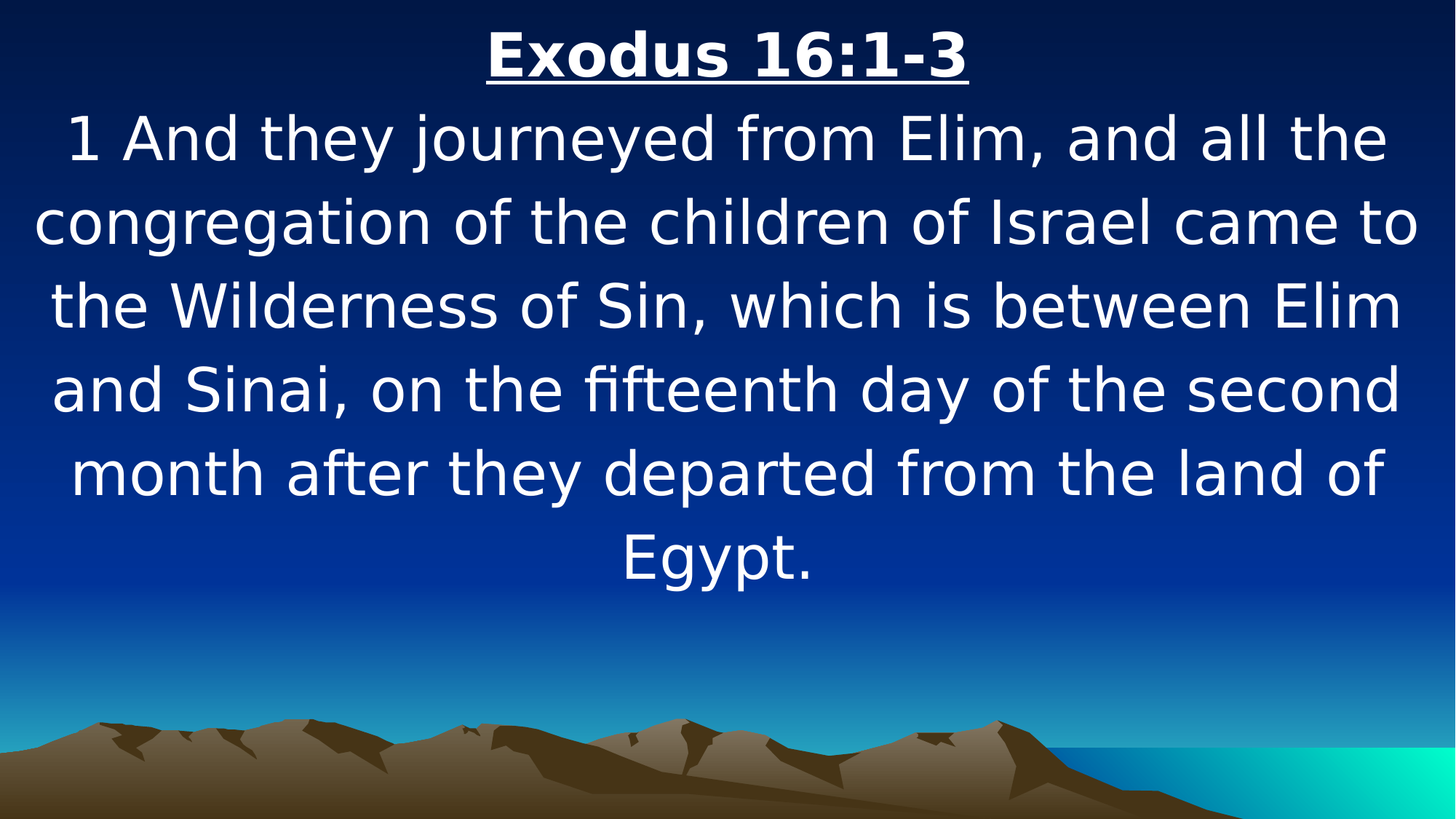

Exodus 16:1-3
1 And they journeyed from Elim, and all the congregation of the children of Israel came to the Wilderness of Sin, which is between Elim and Sinai, on the fifteenth day of the second month after they departed from the land of Egypt.